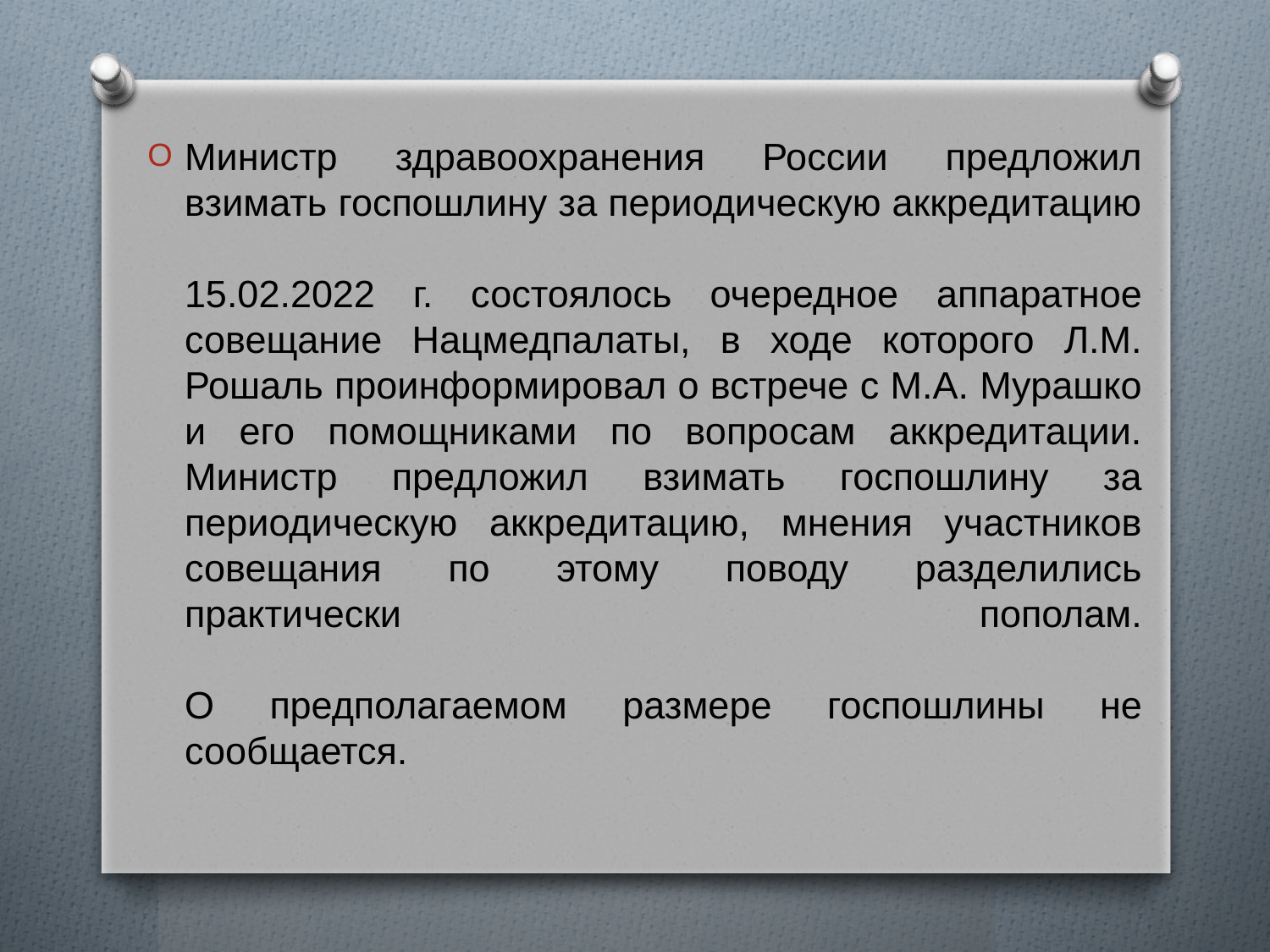

#
Министр здравоохранения России предложил взимать госпошлину за периодическую аккредитацию
15.02.2022 г. состоялось очередное аппаратное совещание Нацмедпалаты, в ходе которого Л.М. Рошаль проинформировал о встрече с М.А. Мурашко и его помощниками по вопросам аккредитации. Министр предложил взимать госпошлину за периодическую аккредитацию, мнения участников совещания по этому поводу разделились практически пополам.
О предполагаемом размере госпошлины не сообщается.